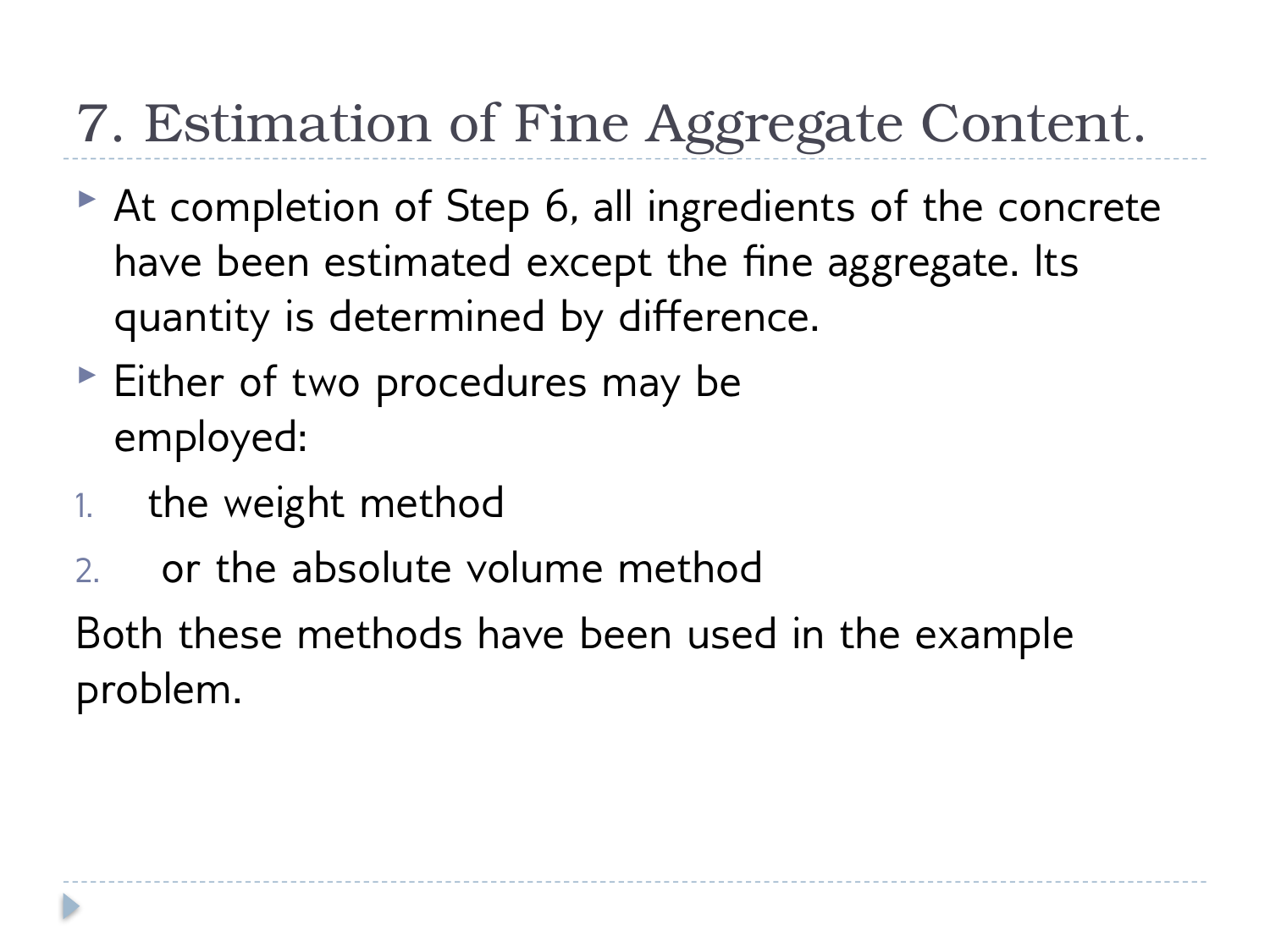

# 7. Estimation of Fine Aggregate Content.
At completion of Step 6, all ingredients of the concrete have been estimated except the fine aggregate. Its quantity is determined by difference.
Either of two procedures may be
employed:
the weight method
 or the absolute volume method
Both these methods have been used in the example problem.